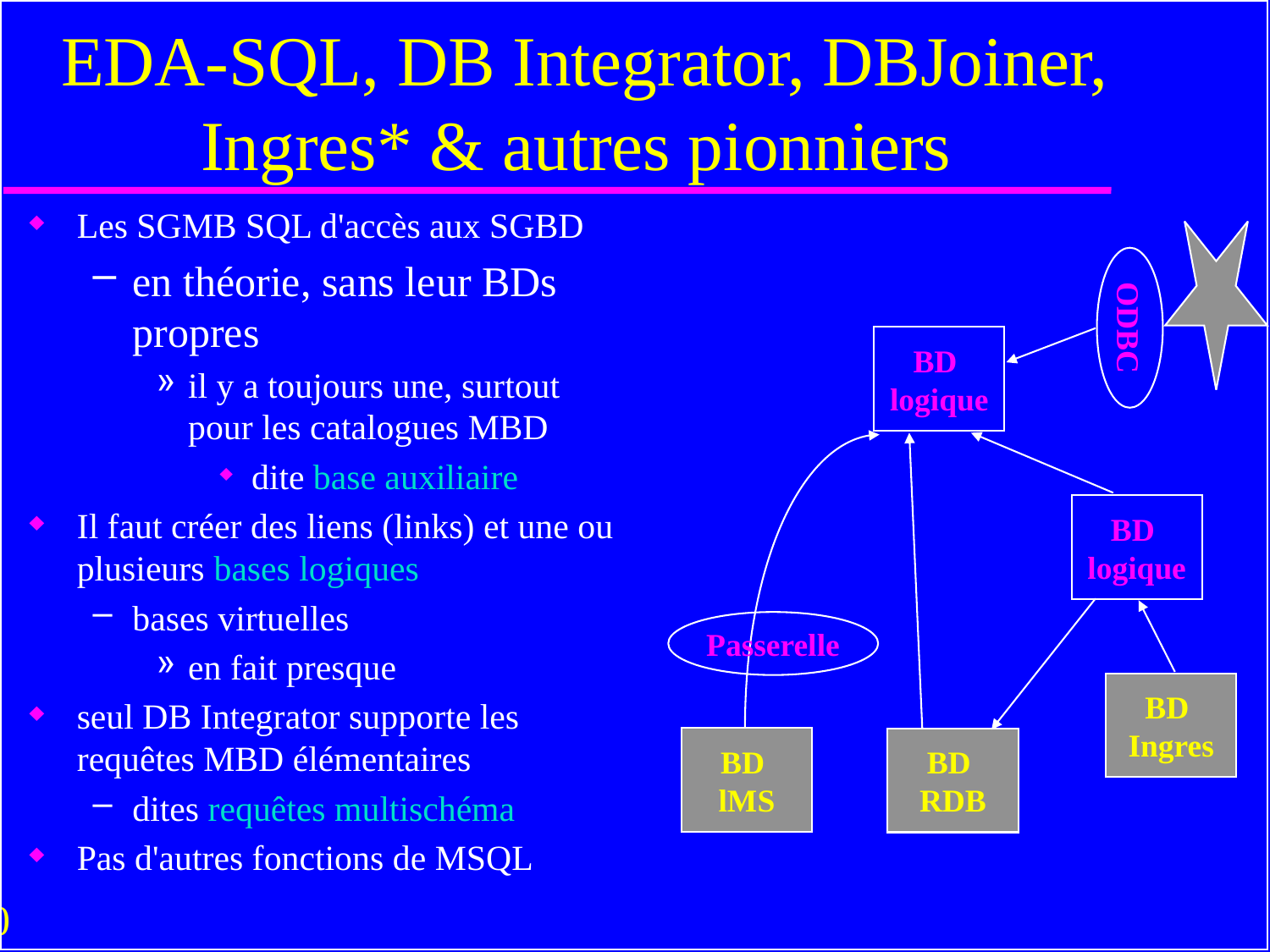

# EDA-SQL, DB Integrator, DBJoiner, Ingres* & autres pionniers
Les SGMB SQL d'accès aux SGBD
en théorie, sans leur BDs propres
il y a toujours une, surtout pour les catalogues MBD
dite base auxiliaire
Il faut créer des liens (links) et une ou plusieurs bases logiques
bases virtuelles
en fait presque
seul DB Integrator supporte les requêtes MBD élémentaires
dites requêtes multischéma
Pas d'autres fonctions de MSQL

ODBC
BD
logique

BD
logique

Passerelle
BD
Ingres
BD
lMS
BD
RDB